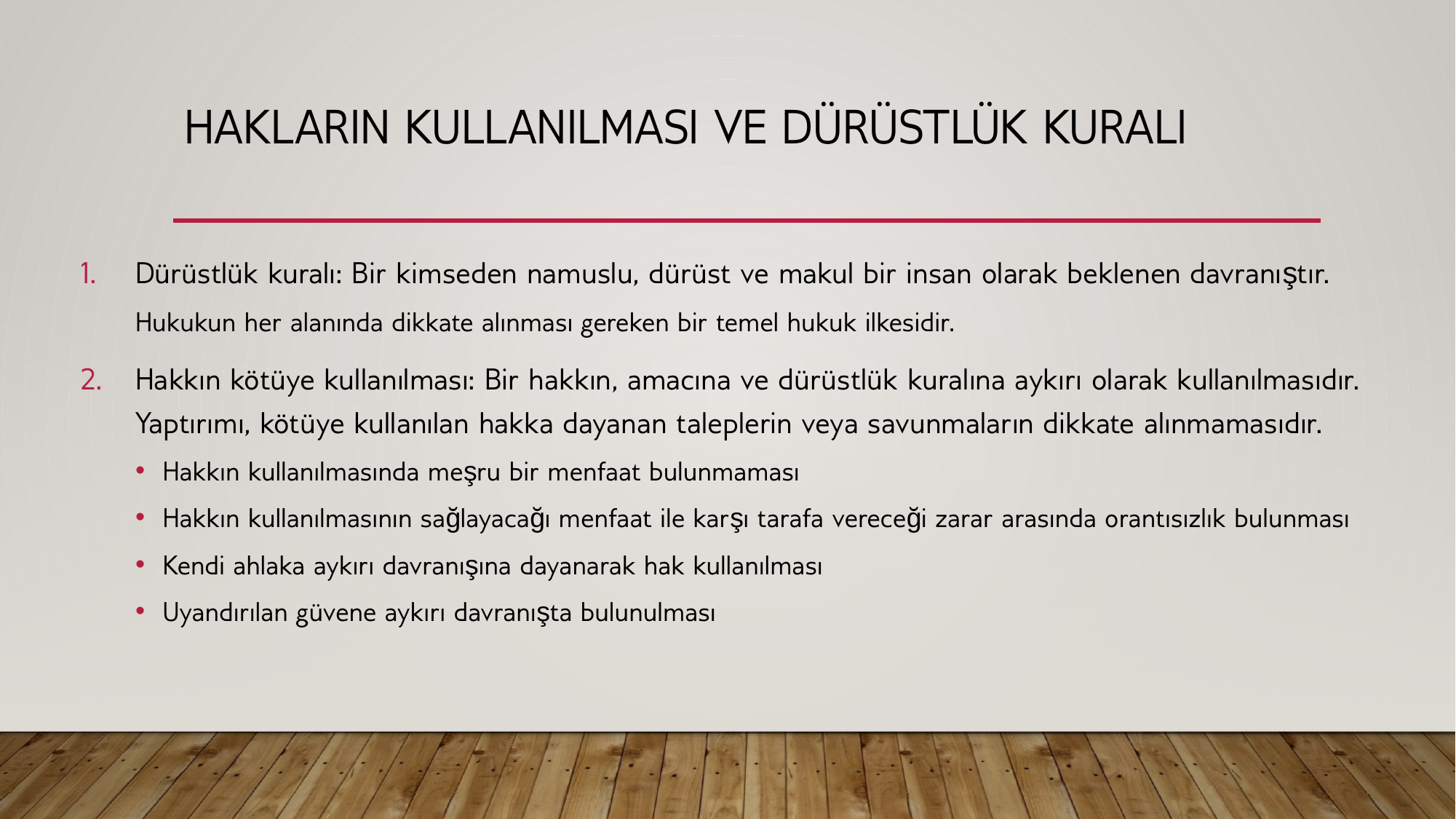

# HAKLARIN KULLANILMASI VE DÜRÜSTLÜK KURALI
Dürüstlük kuralı: Bir kimseden namuslu, dürüst ve makul bir insan olarak beklenen davranıştır.
Hukukun her alanında dikkate alınması gereken bir temel hukuk ilkesidir.
Hakkın kötüye kullanılması: Bir hakkın, amacına ve dürüstlük kuralına aykırı olarak kullanılmasıdır. Yaptırımı, kötüye kullanılan hakka dayanan taleplerin veya savunmaların dikkate alınmamasıdır.
Hakkın kullanılmasında meşru bir menfaat bulunmaması
Hakkın kullanılmasının sağlayacağı menfaat ile karşı tarafa vereceği zarar arasında orantısızlık bulunması
Kendi ahlaka aykırı davranışına dayanarak hak kullanılması
Uyandırılan güvene aykırı davranışta bulunulması